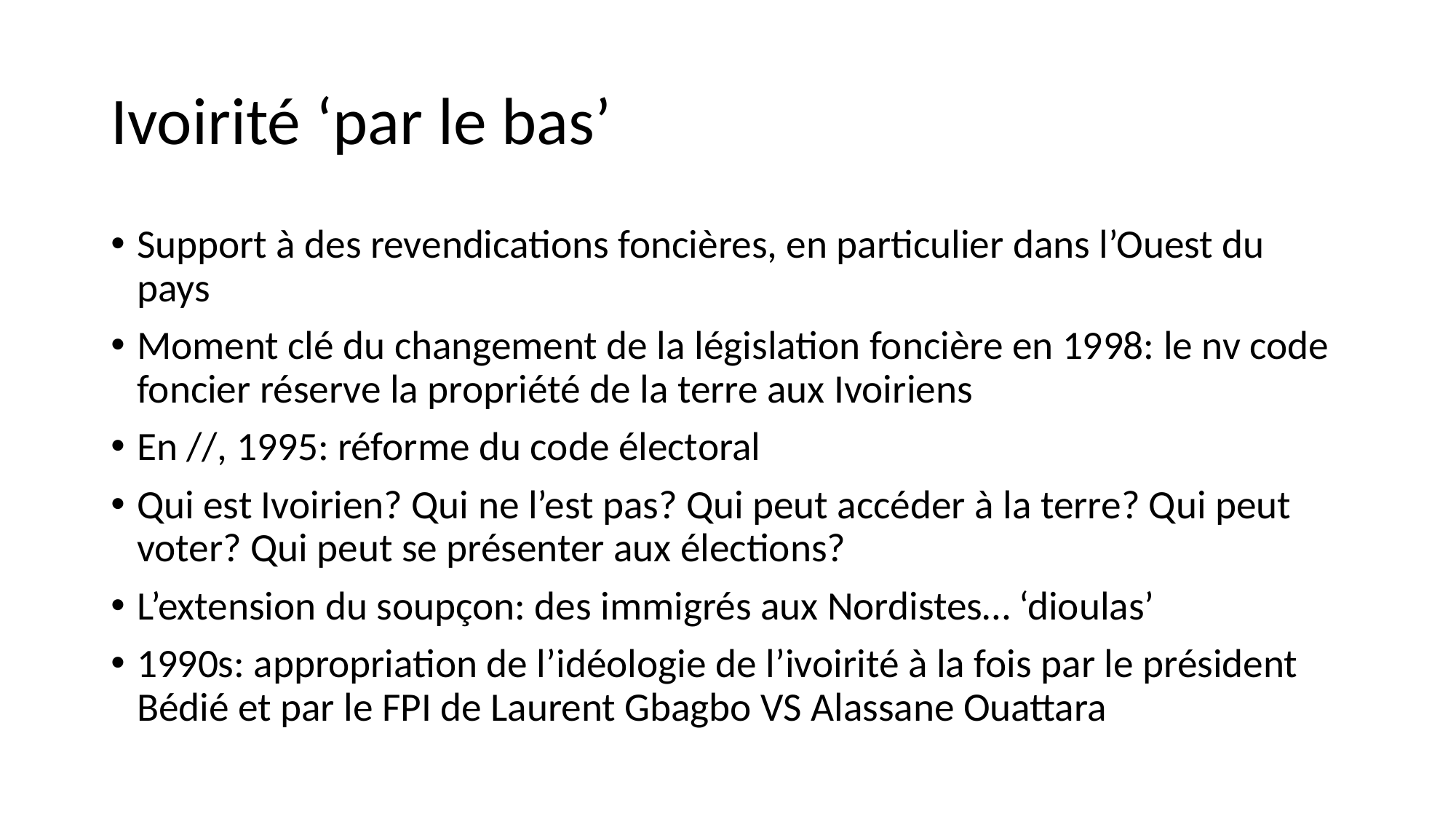

# Ivoirité ‘par le bas’
Support à des revendications foncières, en particulier dans l’Ouest du pays
Moment clé du changement de la législation foncière en 1998: le nv code foncier réserve la propriété de la terre aux Ivoiriens
En //, 1995: réforme du code électoral
Qui est Ivoirien? Qui ne l’est pas? Qui peut accéder à la terre? Qui peut voter? Qui peut se présenter aux élections?
L’extension du soupçon: des immigrés aux Nordistes… ‘dioulas’
1990s: appropriation de l’idéologie de l’ivoirité à la fois par le président Bédié et par le FPI de Laurent Gbagbo VS Alassane Ouattara